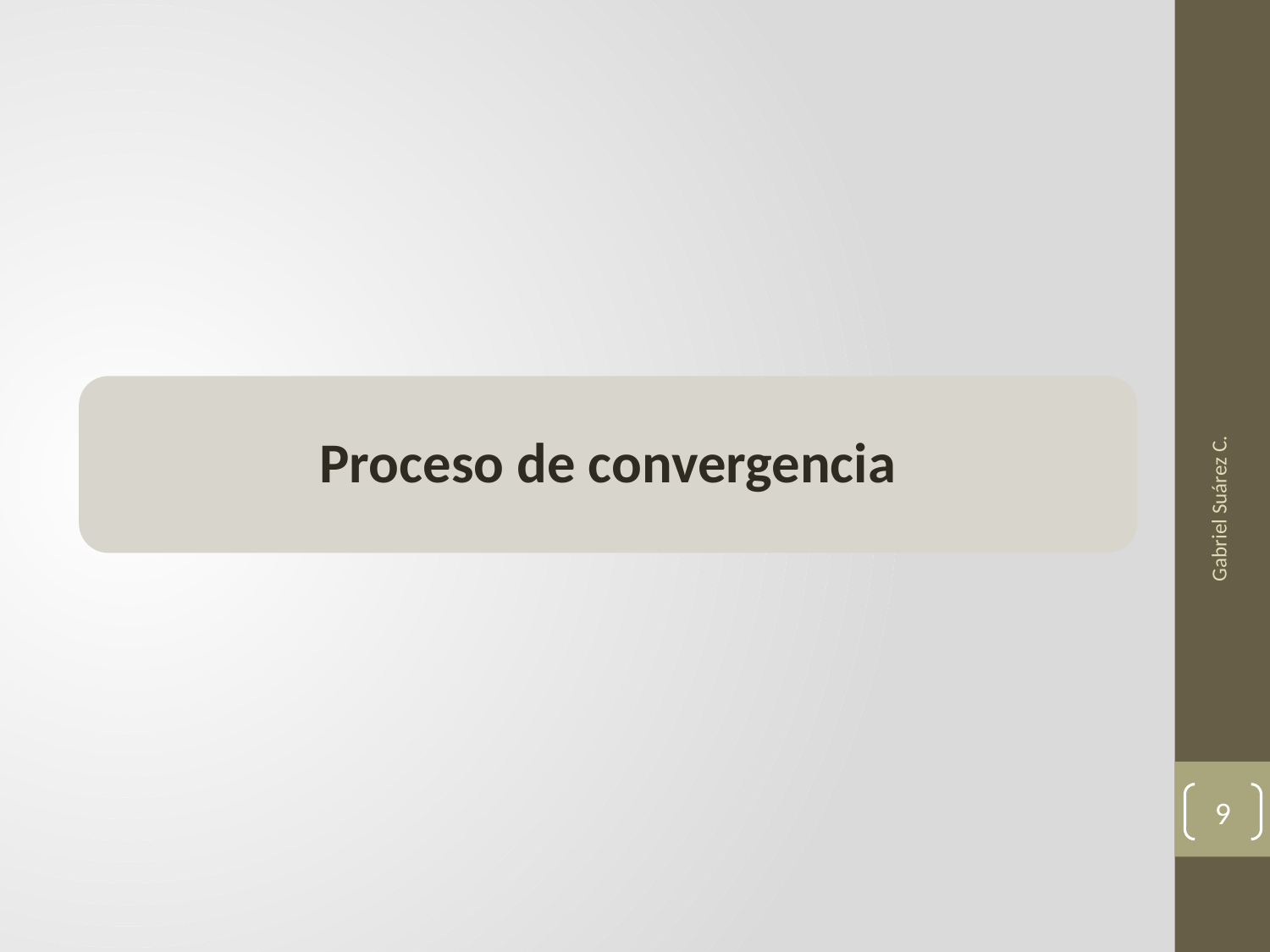

Proceso de convergencia
Gabriel Suárez C.
9